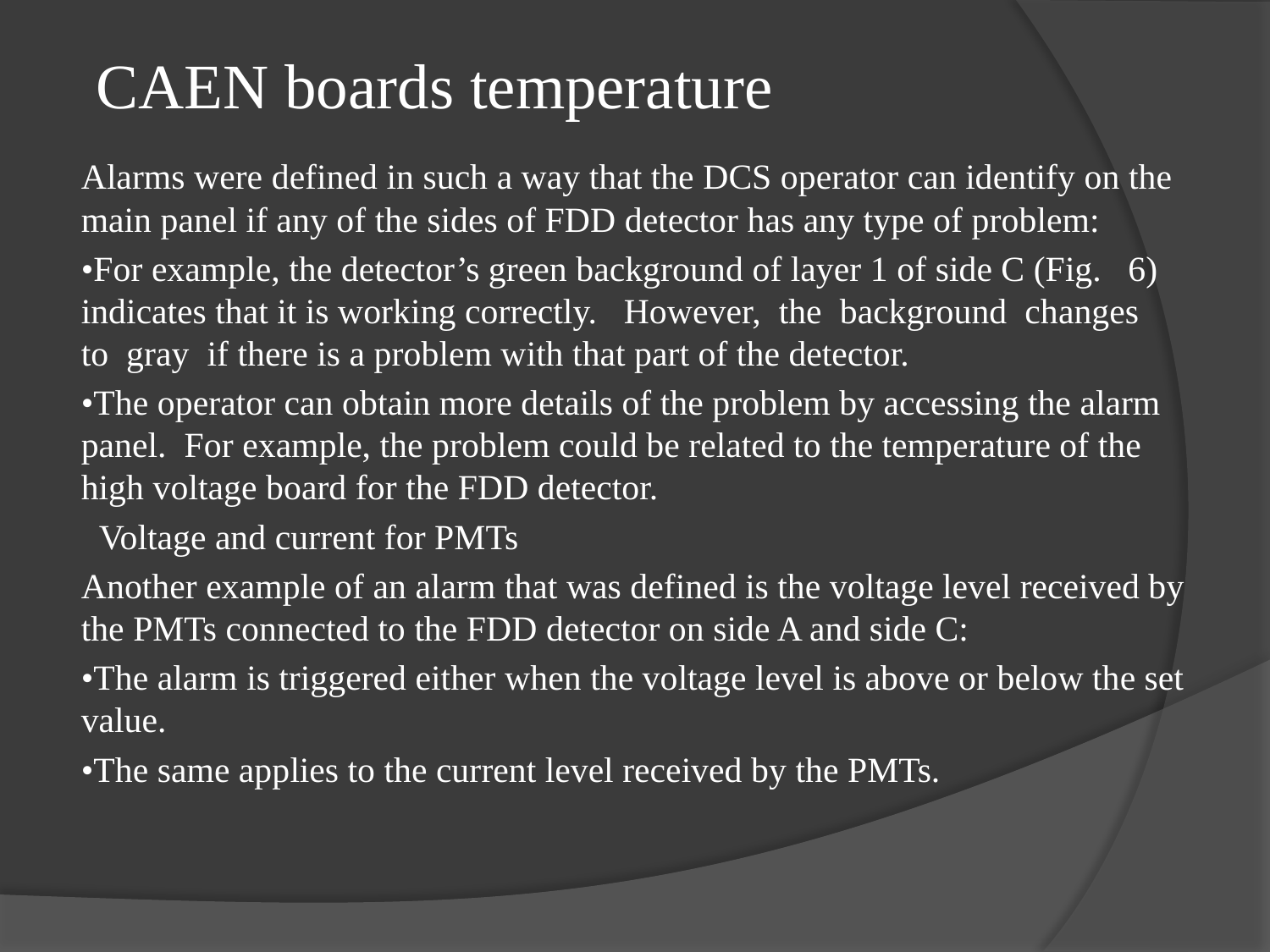

# CAEN boards temperature
Alarms were defined in such a way that the DCS operator can identify on the main panel if any of the sides of FDD detector has any type of problem:
•For example, the detector’s green background of layer 1 of side C (Fig.   6) indicates that it is working correctly.   However,  the  background  changes  to  gray  if there is a problem with that part of the detector.
•The operator can obtain more details of the problem by accessing the alarm panel.  For example, the problem could be related to the temperature of the high voltage board for the FDD detector.
  Voltage and current for PMTs
Another example of an alarm that was defined is the voltage level received by the PMTs connected to the FDD detector on side A and side C:
•The alarm is triggered either when the voltage level is above or below the set value.
•The same applies to the current level received by the PMTs.